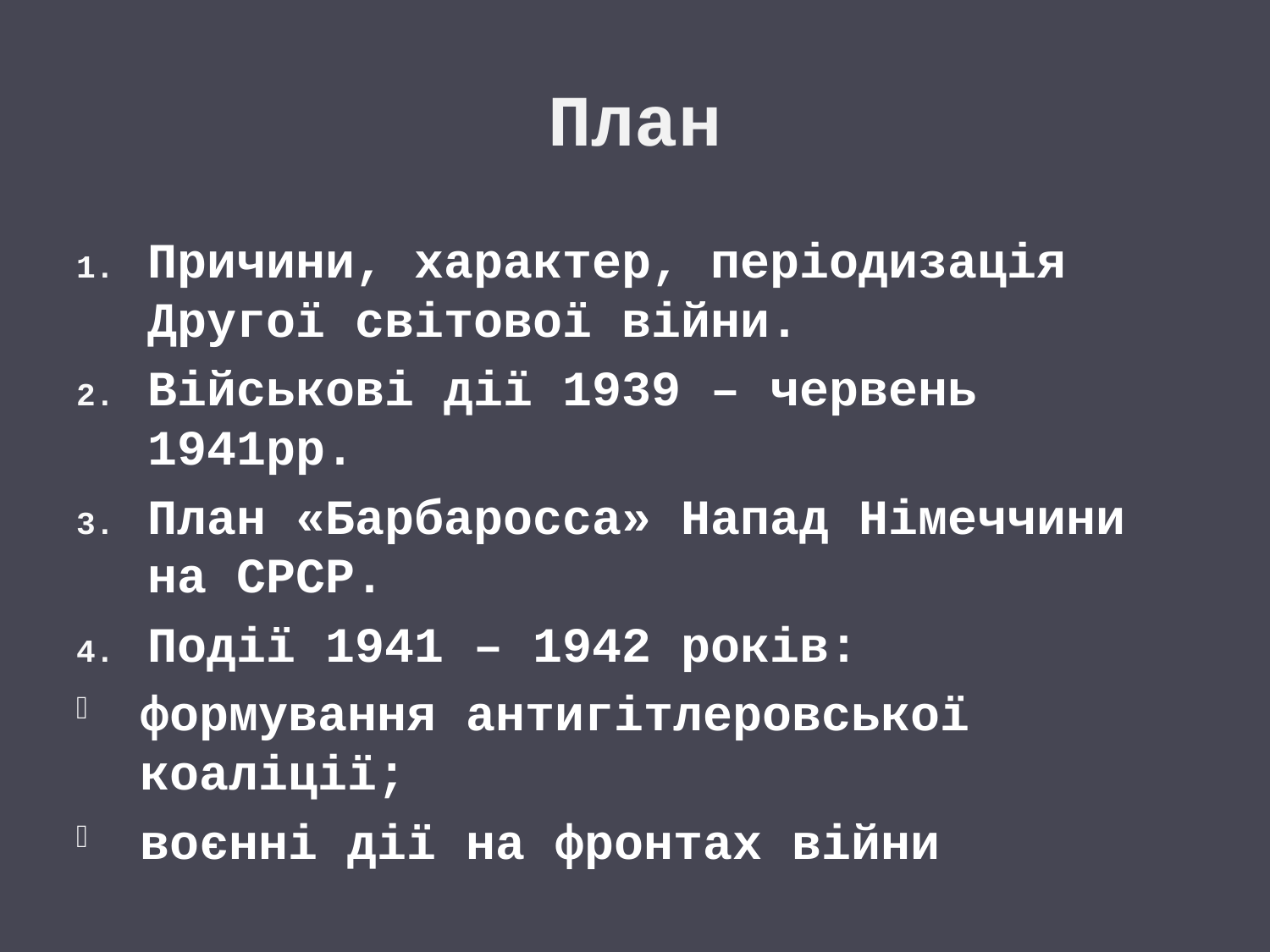

# План
Причини, характер, періодизація Другої світової війни.
Військові дії 1939 – червень 1941рр.
План «Барбаросса» Напад Німеччини на СРСР.
Події 1941 – 1942 років:
формування антигітлеровської коаліції;
воєнні дії на фронтах війни